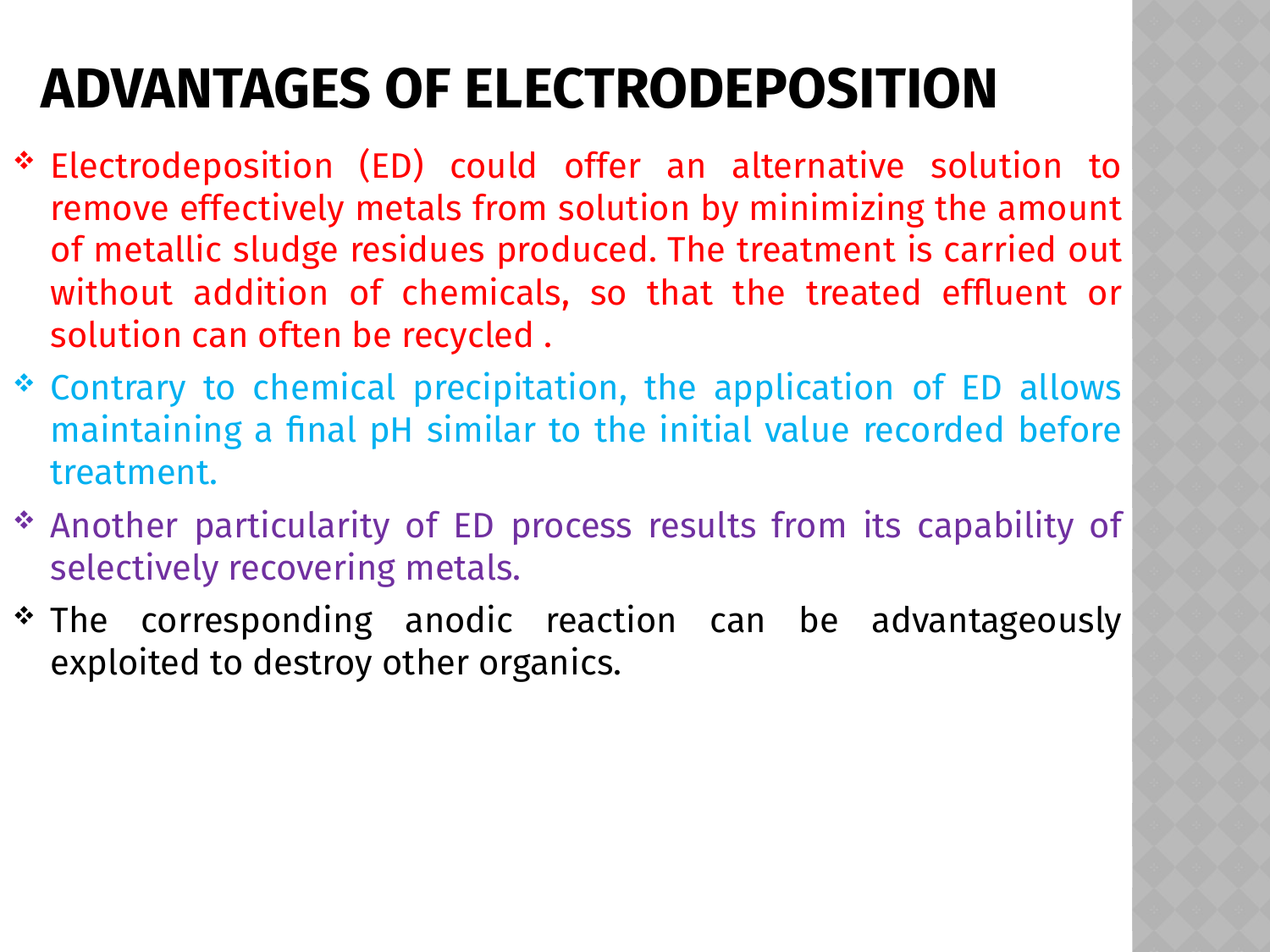

# Advantages of Electrodeposition
Electrodeposition (ED) could offer an alternative solution to remove effectively metals from solution by minimizing the amount of metallic sludge residues produced. The treatment is carried out without addition of chemicals, so that the treated effluent or solution can often be recycled .
Contrary to chemical precipitation, the application of ED allows maintaining a final pH similar to the initial value recorded before treatment.
Another particularity of ED process results from its capability of selectively recovering metals.
The corresponding anodic reaction can be advantageously exploited to destroy other organics.